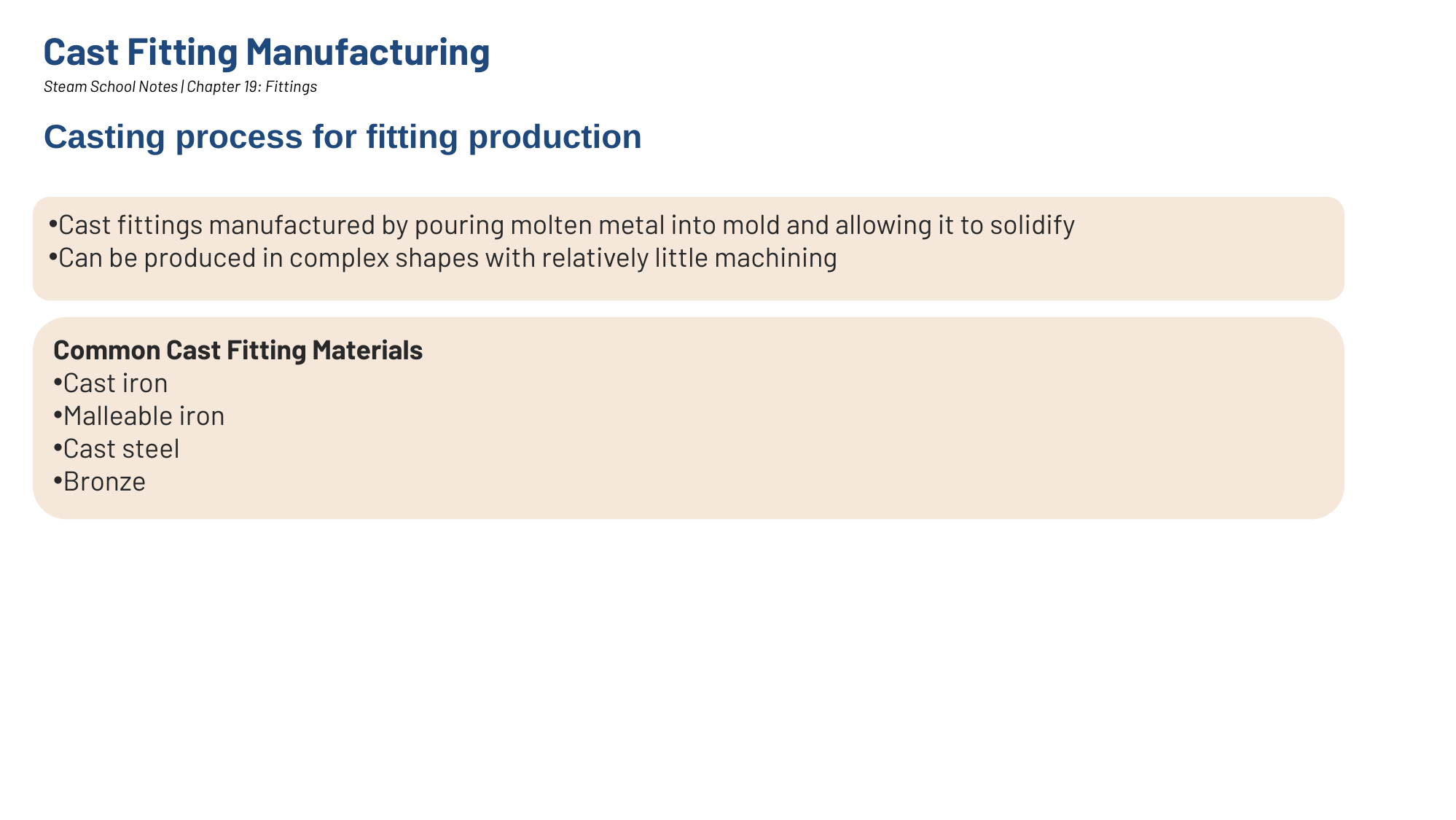

Cast Fitting Manufacturing
Steam School Notes | Chapter 19: Fittings
Casting process for fitting production
Cast fittings manufactured by pouring molten metal into mold and allowing it to solidify
Can be produced in complex shapes with relatively little machining
Common Cast Fitting Materials
Cast iron
Malleable iron
Cast steel
Bronze